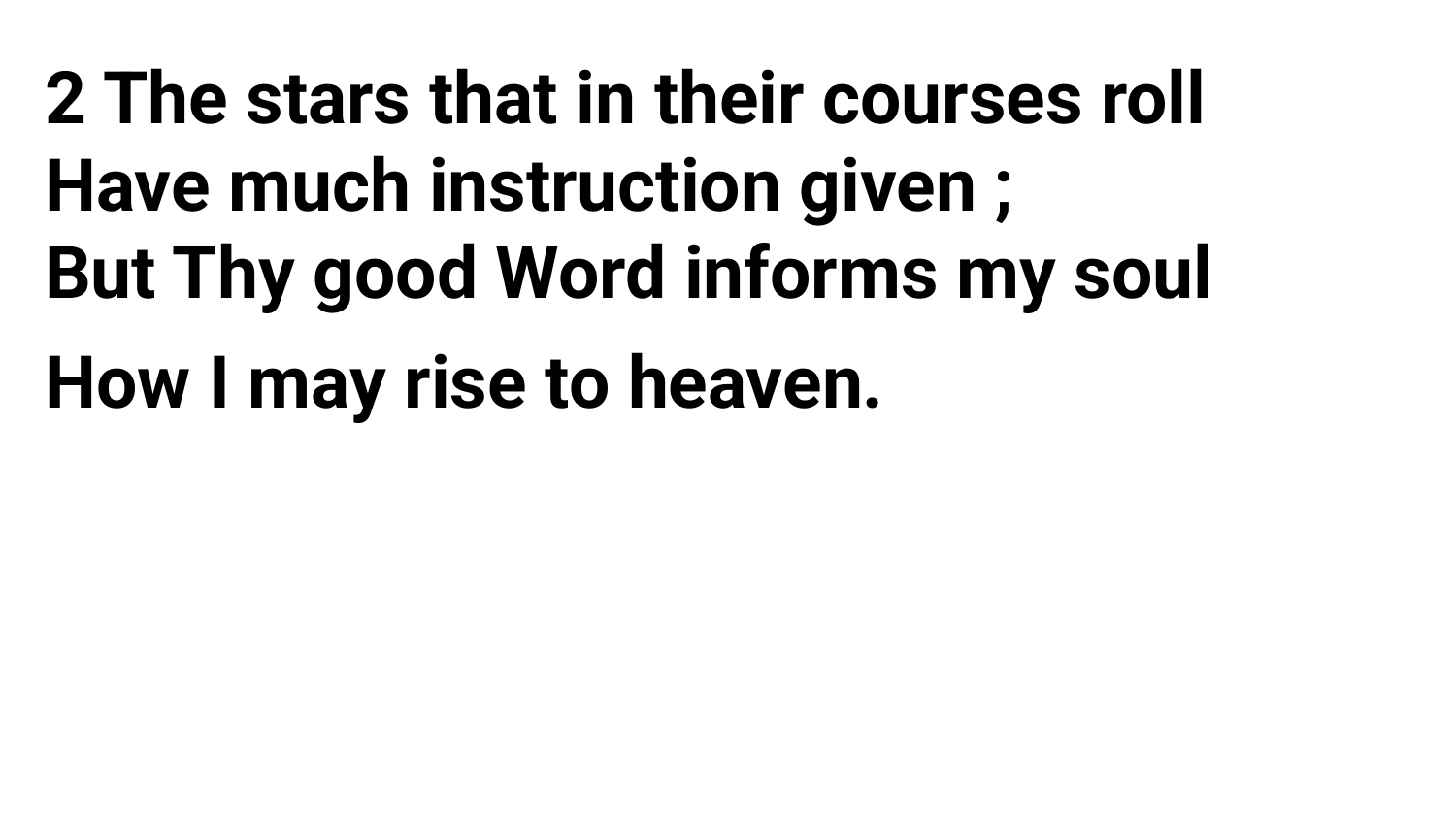

2 The stars that in their courses roll
Have much instruction given ;
But Thy good Word informs my soul
How I may rise to heaven.